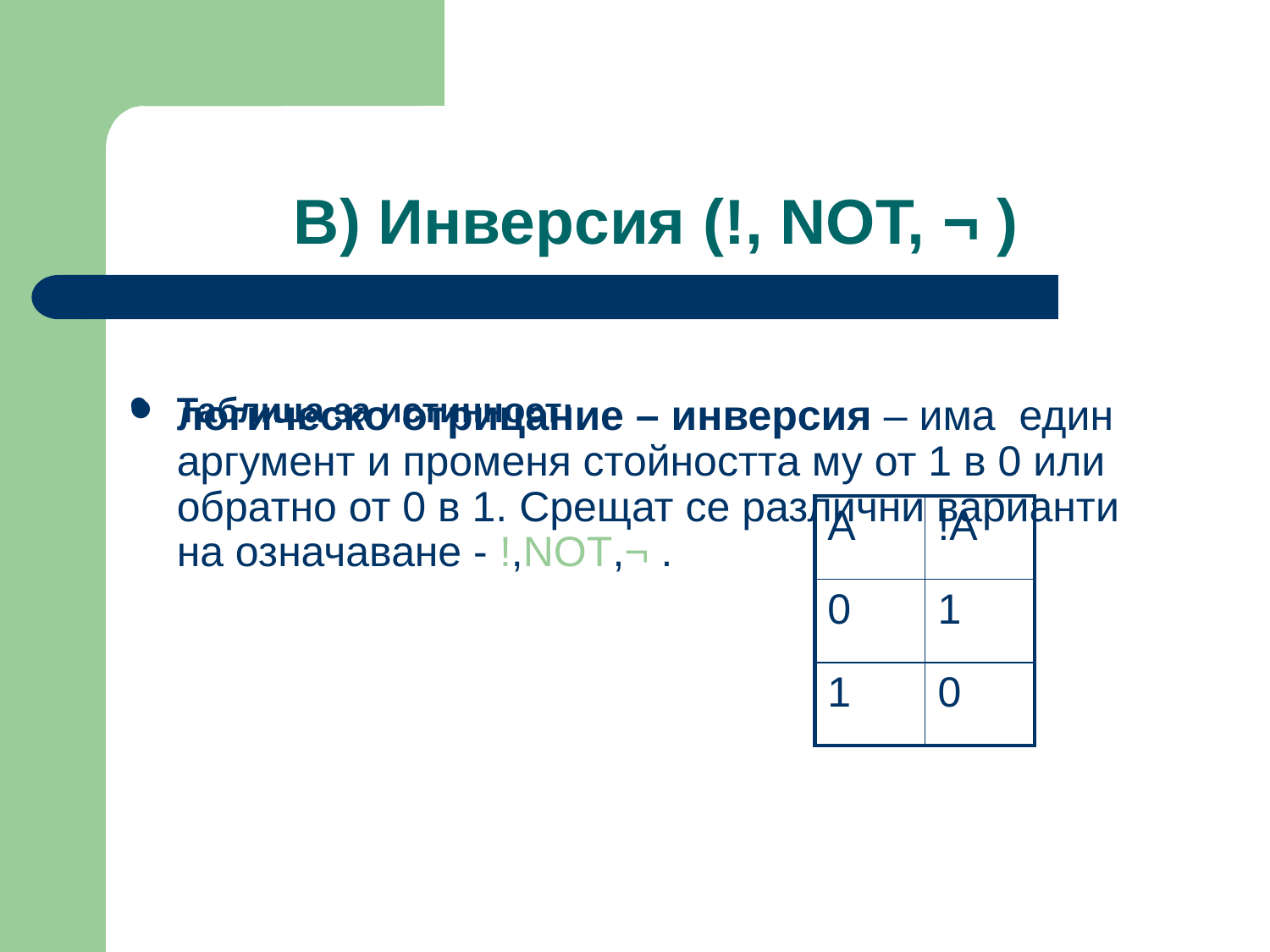

# В) Инверсия (!, NOT, ¬ )

логическо отрицание – инверсия – има  един аргумент и променя стойността му от 1 в 0 или обратно от 0 в 1. Срещат се различни варианти на означаване - !,NOT,¬ .

Таблица за истинност:

| A | !A |
| --- | --- |
| 0 | 1 |
| 1 | 0 |